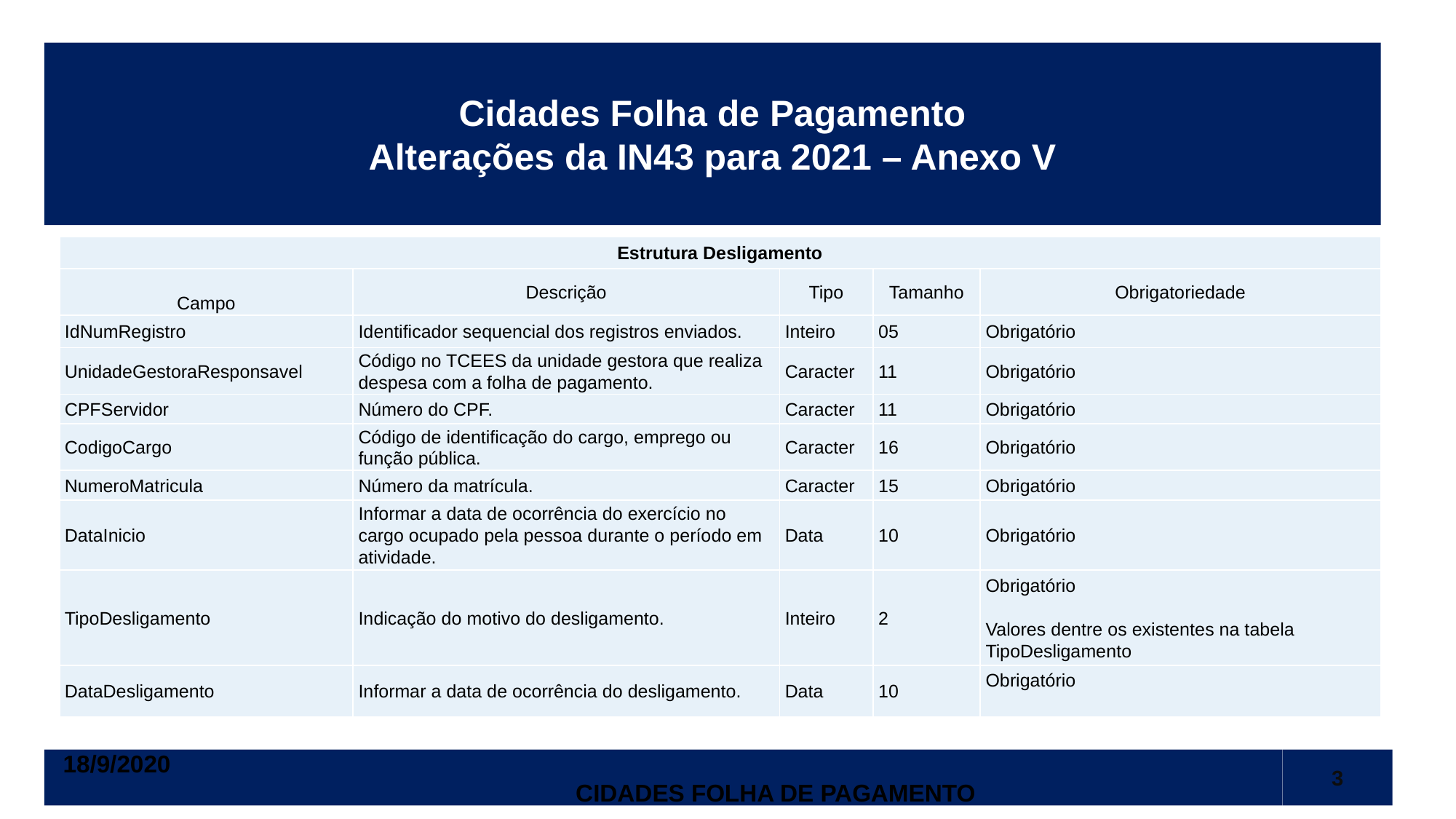

Cidades Folha de Pagamento
Alterações da IN43 para 2021 – Anexo V

| Estrutura Desligamento |  |  |  |  |
| --- | --- | --- | --- | --- |
| Campo | Descrição | Tipo | Tamanho | Obrigatoriedade |
| IdNumRegistro | Identificador sequencial dos registros enviados. | Inteiro | 05 | Obrigatório |
| UnidadeGestoraResponsavel | Código no TCEES da unidade gestora que realiza despesa com a folha de pagamento. | Caracter | 11 | Obrigatório |
| CPFServidor | Número do CPF. | Caracter | 11 | Obrigatório |
| CodigoCargo | Código de identificação do cargo, emprego ou função pública. | Caracter | 16 | Obrigatório |
| NumeroMatricula | Número da matrícula. | Caracter | 15 | Obrigatório |
| DataInicio | Informar a data de ocorrência do exercício no cargo ocupado pela pessoa durante o período em atividade. | Data | 10 | Obrigatório |
| TipoDesligamento | Indicação do motivo do desligamento. | Inteiro | 2 | Obrigatório   Valores dentre os existentes na tabela TipoDesligamento |
| DataDesligamento | Informar a data de ocorrência do desligamento. | Data | 10 | Obrigatório |
18/9/2020													 Cidades Folha de pagamento
3